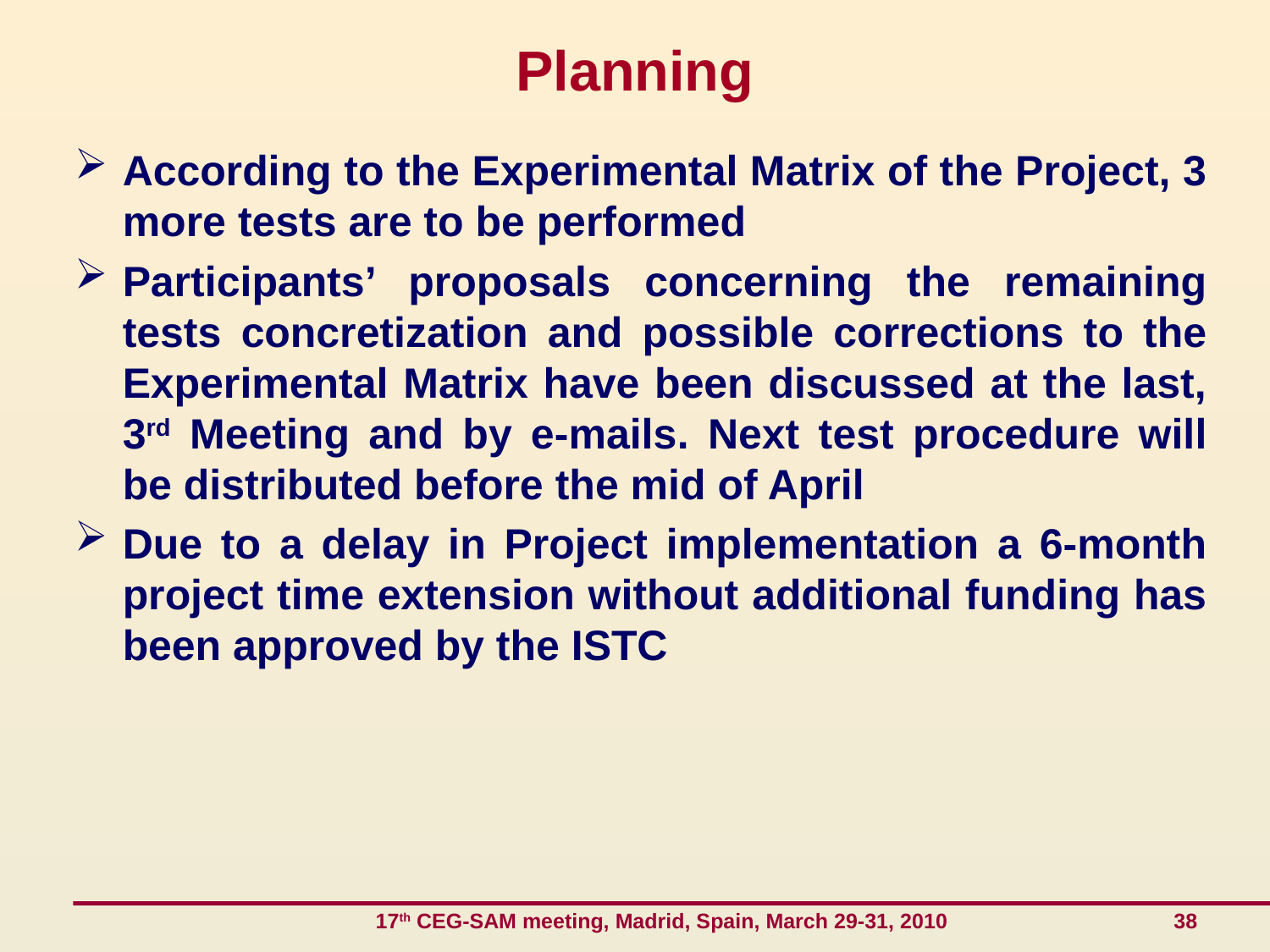

# Planning
According to the Experimental Matrix of the Project, 3 more tests are to be performed
Participants’ proposals concerning the remaining tests concretization and possible corrections to the Experimental Matrix have been discussed at the last, 3rd Meeting and by e-mails. Next test procedure will be distributed before the mid of April
Due to a delay in Project implementation a 6-month project time extension without additional funding has been approved by the ISTC
 17th CEG-SAM meeting, Madrid, Spain, March 29-31, 2010                                      38